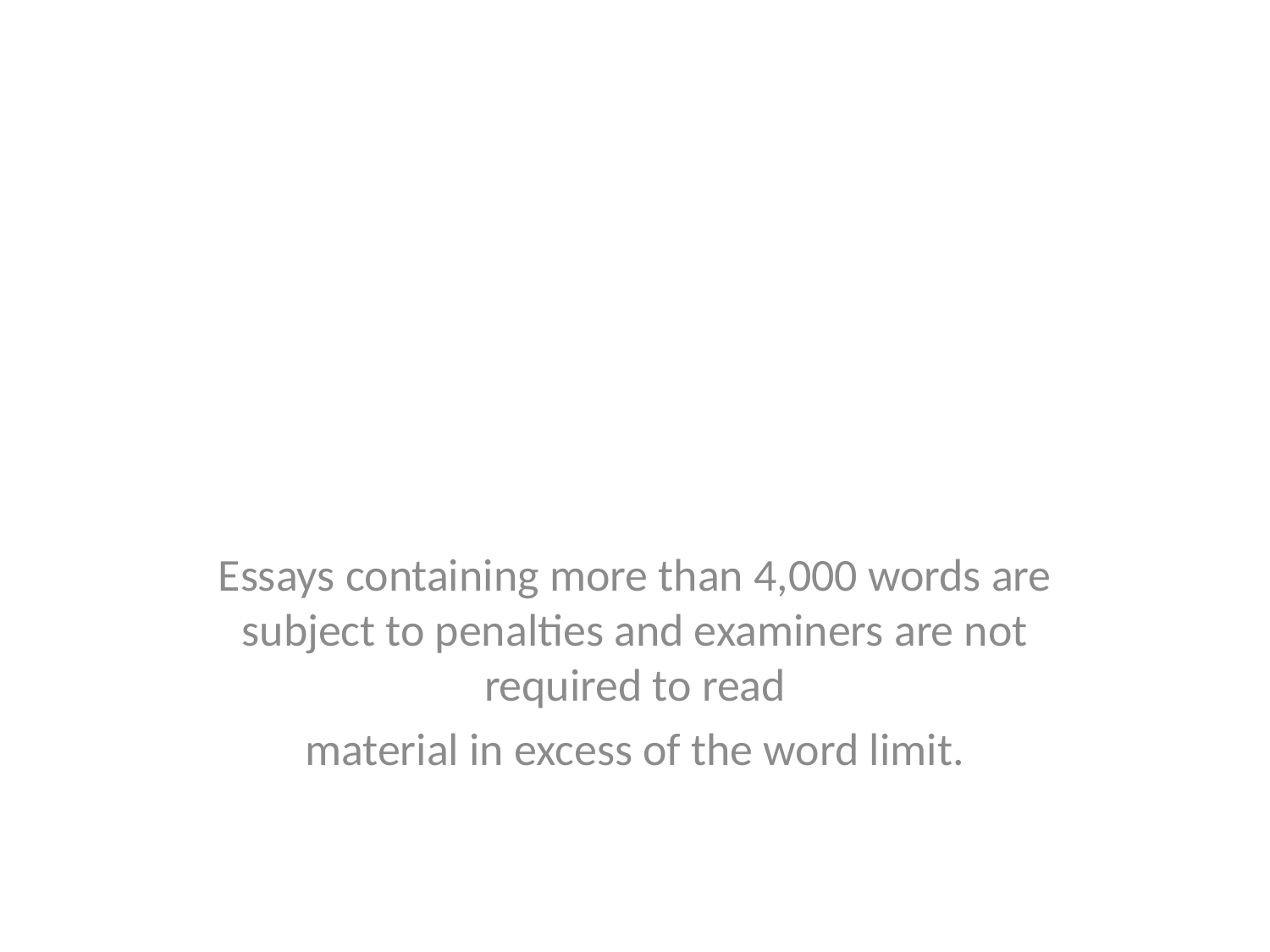

#
Essays containing more than 4,000 words are subject to penalties and examiners are not required to read
material in excess of the word limit.